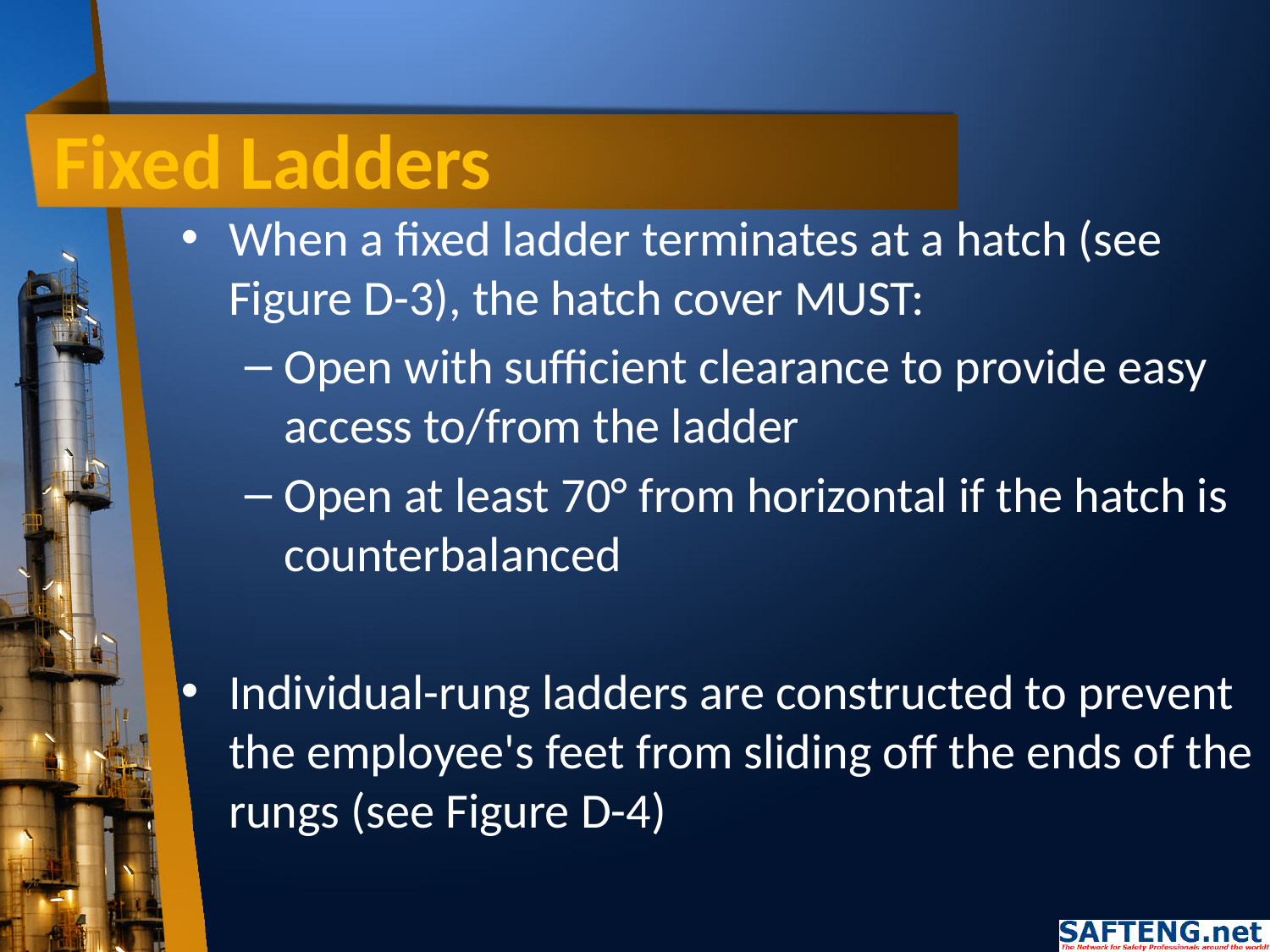

# Fixed Ladders
When a fixed ladder terminates at a hatch (see Figure D-3), the hatch cover MUST:
Open with sufficient clearance to provide easy access to/from the ladder
Open at least 70° from horizontal if the hatch is counterbalanced

Individual-rung ladders are constructed to prevent the employee's feet from sliding off the ends of the rungs (see Figure D-4)